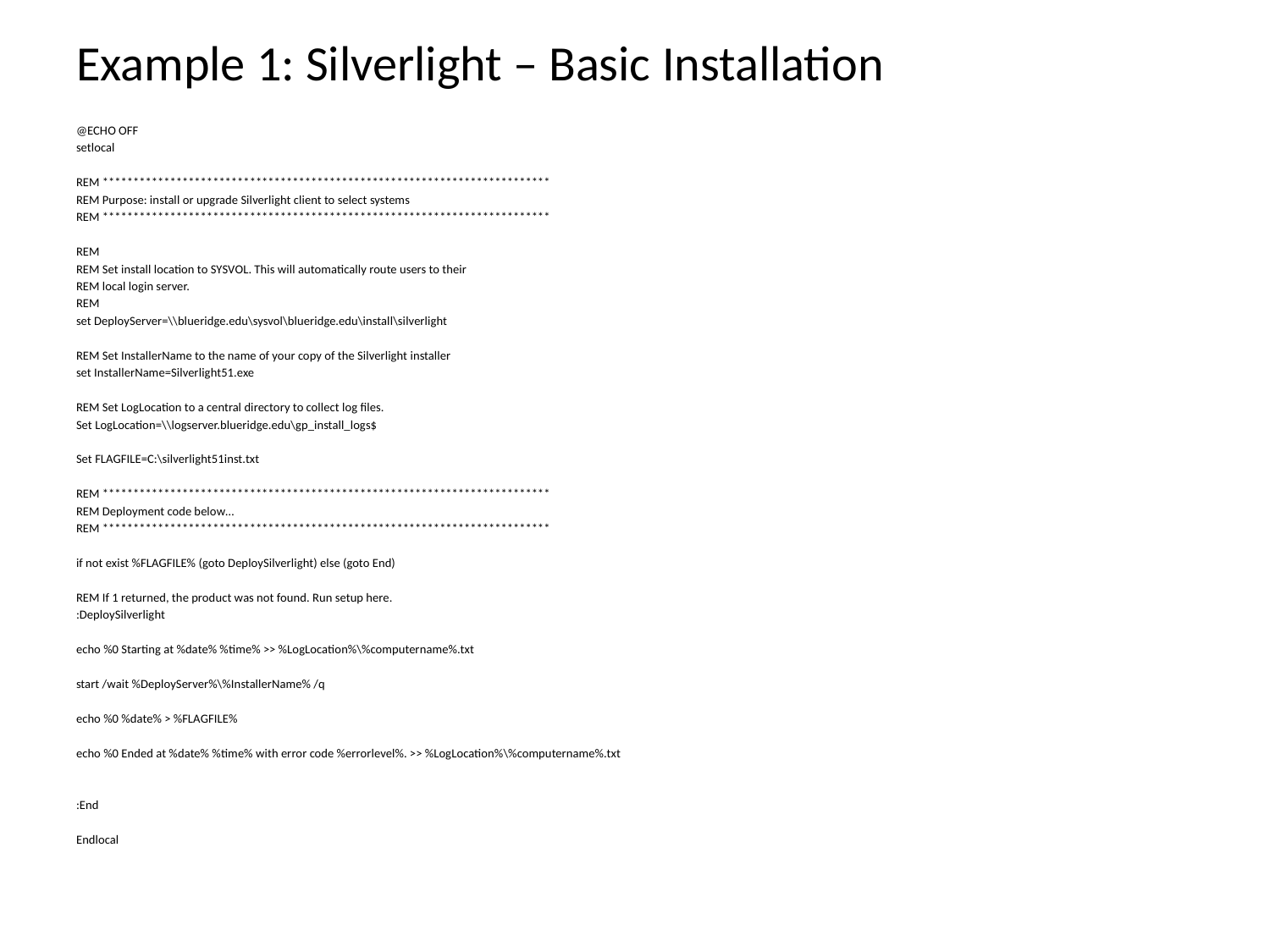

# Example 1: Silverlight – Basic Installation
@ECHO OFF
setlocal

REM *************************************************************************
REM Purpose: install or upgrade Silverlight client to select systems
REM *************************************************************************

REM
REM Set install location to SYSVOL. This will automatically route users to their
REM local login server.
REM
set DeployServer=\\blueridge.edu\sysvol\blueridge.edu\install\silverlight

REM Set InstallerName to the name of your copy of the Silverlight installer
set InstallerName=Silverlight51.exe

REM Set LogLocation to a central directory to collect log files.
Set LogLocation=\\logserver.blueridge.edu\gp_install_logs$

Set FLAGFILE=C:\silverlight51inst.txt

REM *************************************************************************
REM Deployment code below…
REM *************************************************************************

if not exist %FLAGFILE% (goto DeploySilverlight) else (goto End)

REM If 1 returned, the product was not found. Run setup here.
:DeploySilverlight

echo %0 Starting at %date% %time% >> %LogLocation%\%computername%.txt

start /wait %DeployServer%\%InstallerName% /q

echo %0 %date% > %FLAGFILE%

echo %0 Ended at %date% %time% with error code %errorlevel%. >> %LogLocation%\%computername%.txt

:End

Endlocal